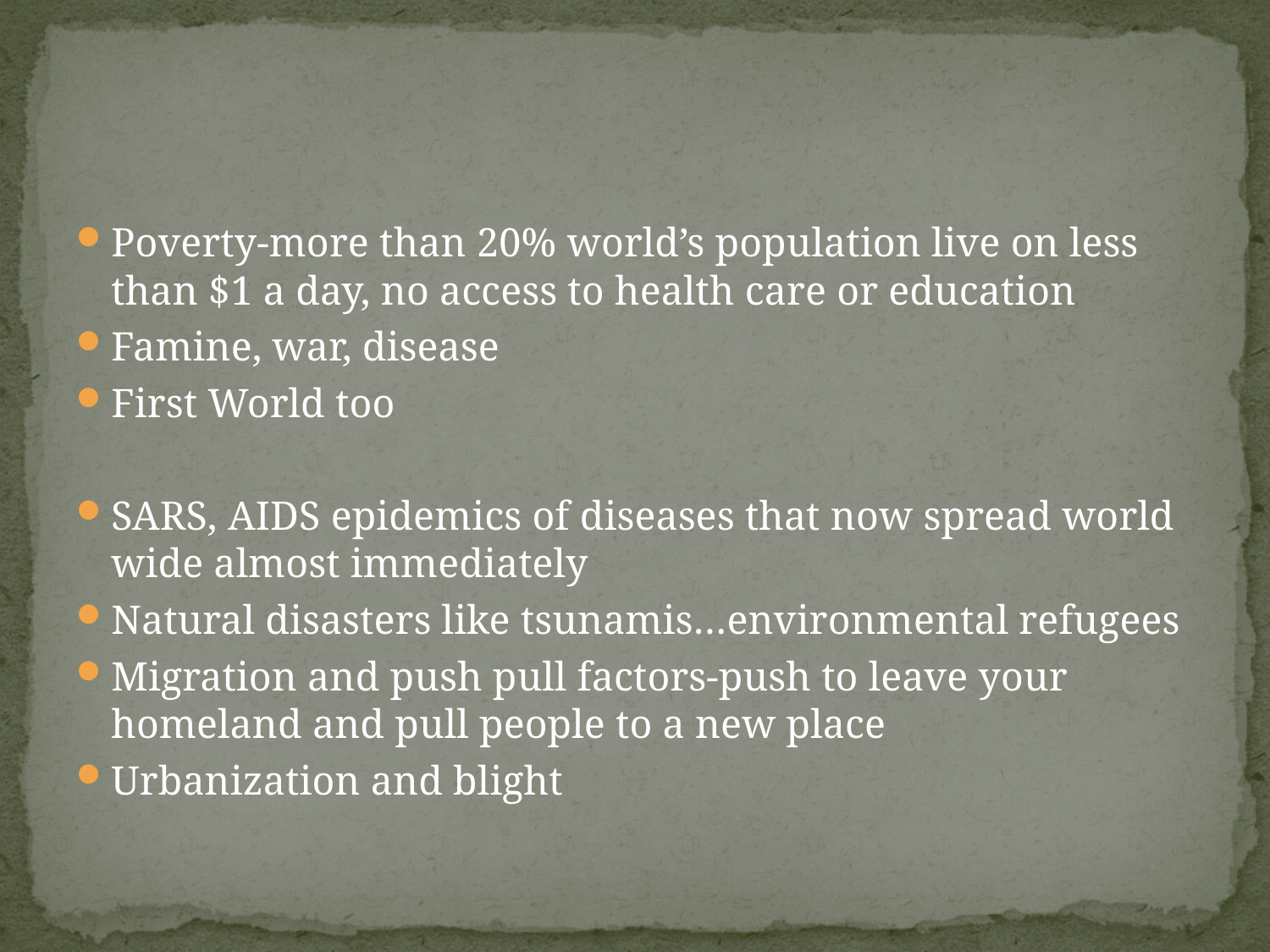

#
Poverty-more than 20% world’s population live on less than $1 a day, no access to health care or education
Famine, war, disease
First World too

SARS, AIDS epidemics of diseases that now spread world wide almost immediately
Natural disasters like tsunamis…environmental refugees
Migration and push pull factors-push to leave your homeland and pull people to a new place
Urbanization and blight